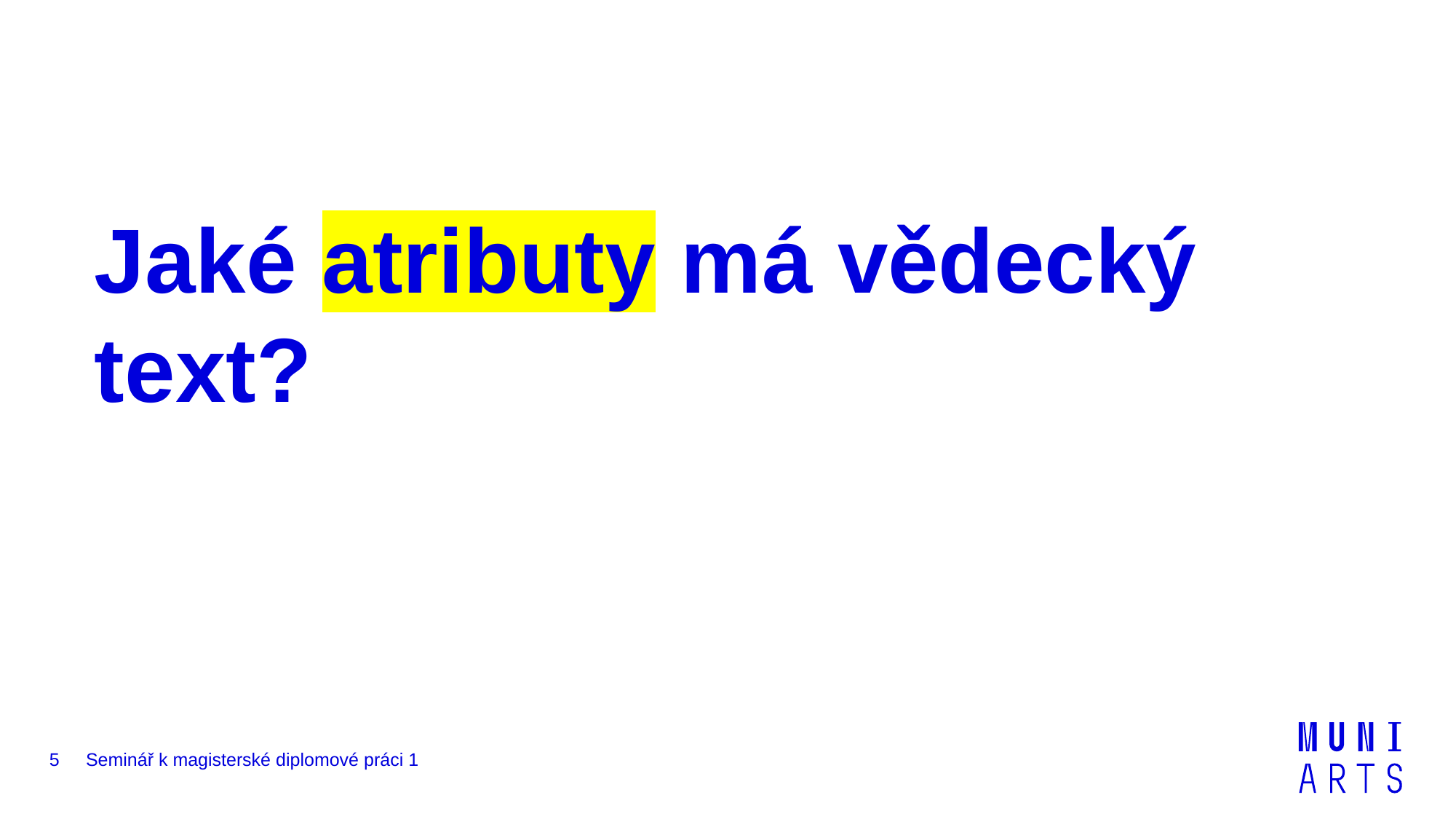

#
Jaké atributy má vědecký text?

5
Seminář k magisterské diplomové práci 1